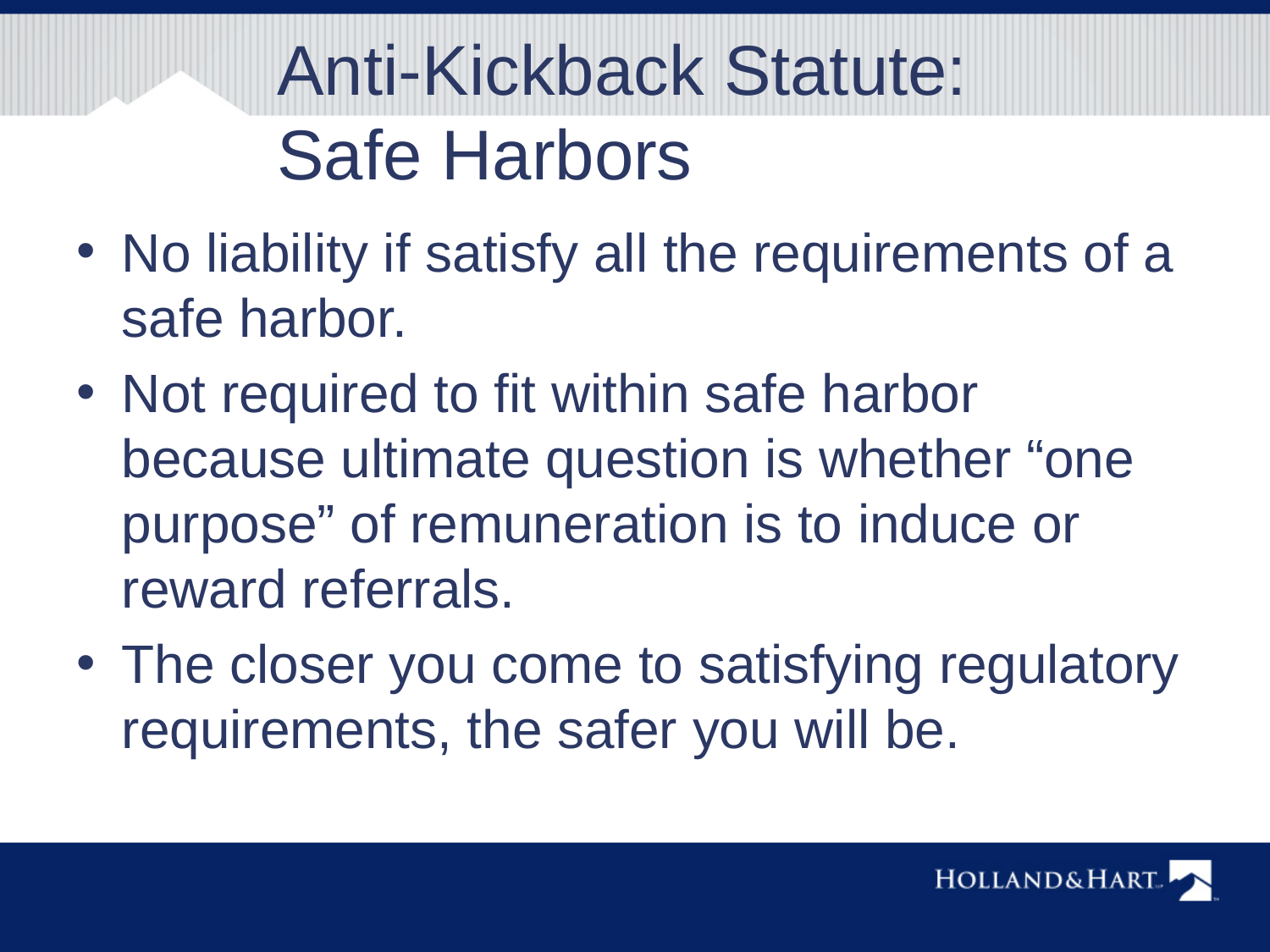

# Anti-Kickback Statute: Safe Harbors
No liability if satisfy all the requirements of a safe harbor.
Not required to fit within safe harbor because ultimate question is whether “one purpose” of remuneration is to induce or reward referrals.
The closer you come to satisfying regulatory requirements, the safer you will be.